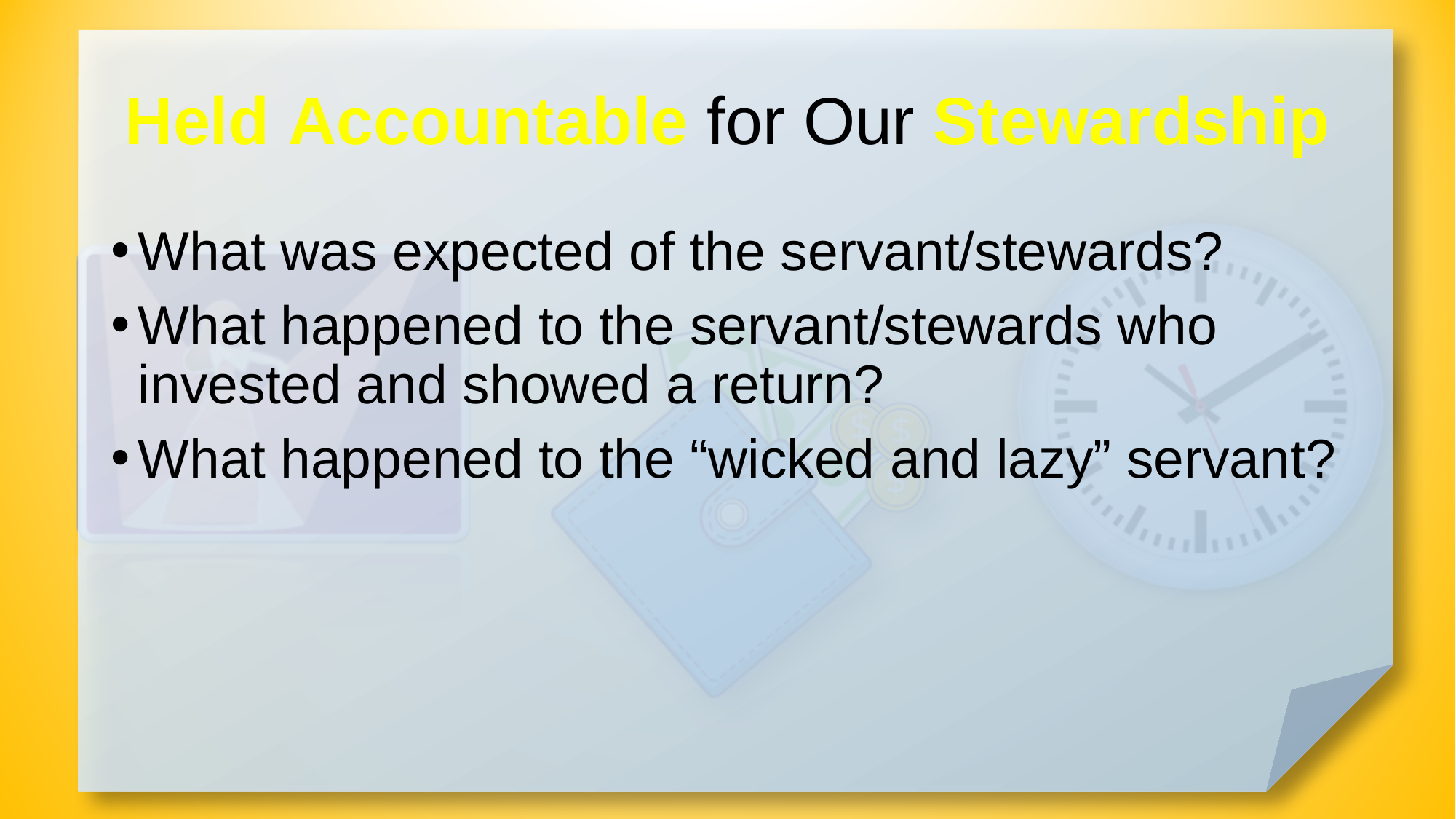

# Held Accountable for Our Stewardship
What was expected of the servant/stewards?
What happened to the servant/stewards who invested and showed a return?
What happened to the “wicked and lazy” servant?